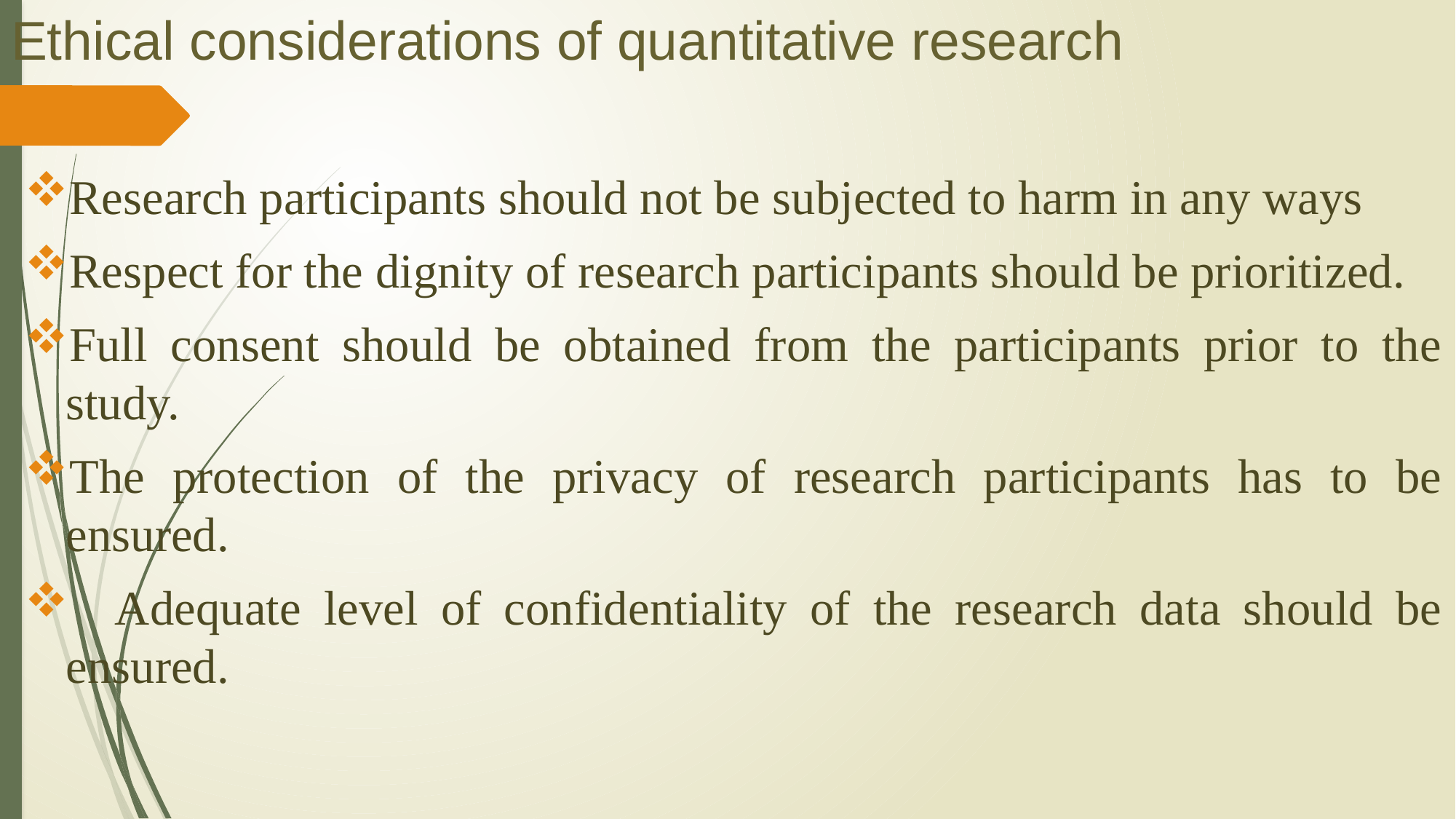

# Ethical considerations of quantitative research

Research participants should not be subjected to harm in any ways
Respect for the dignity of research participants should be prioritized.
Full consent should be obtained from the participants prior to the study.
The protection of the privacy of research participants has to be ensured.
  Adequate level of confidentiality of the research data should be ensured.